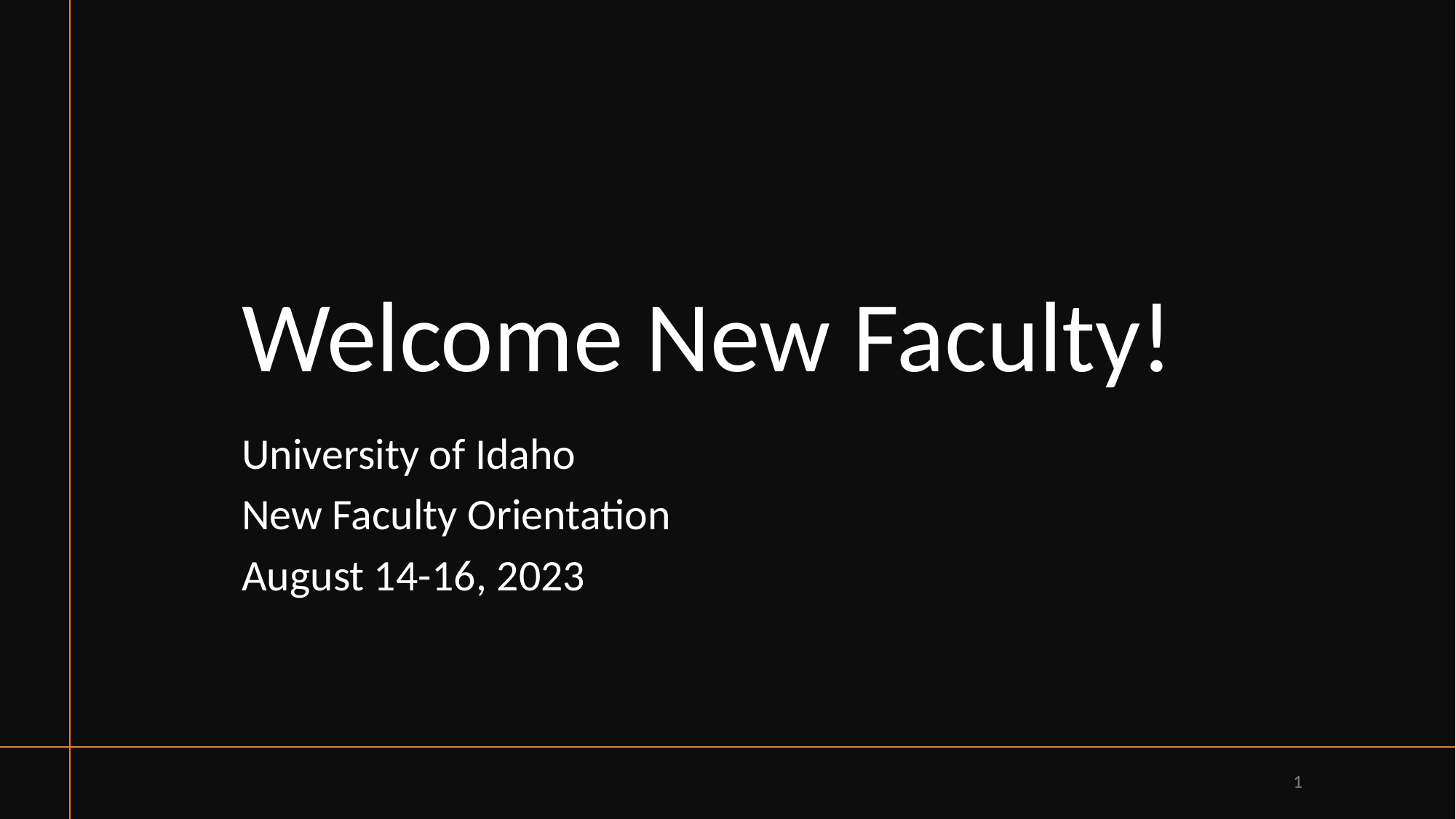

# Welcome New Faculty!
University of Idaho
New Faculty Orientation
August 14-16, 2023
1